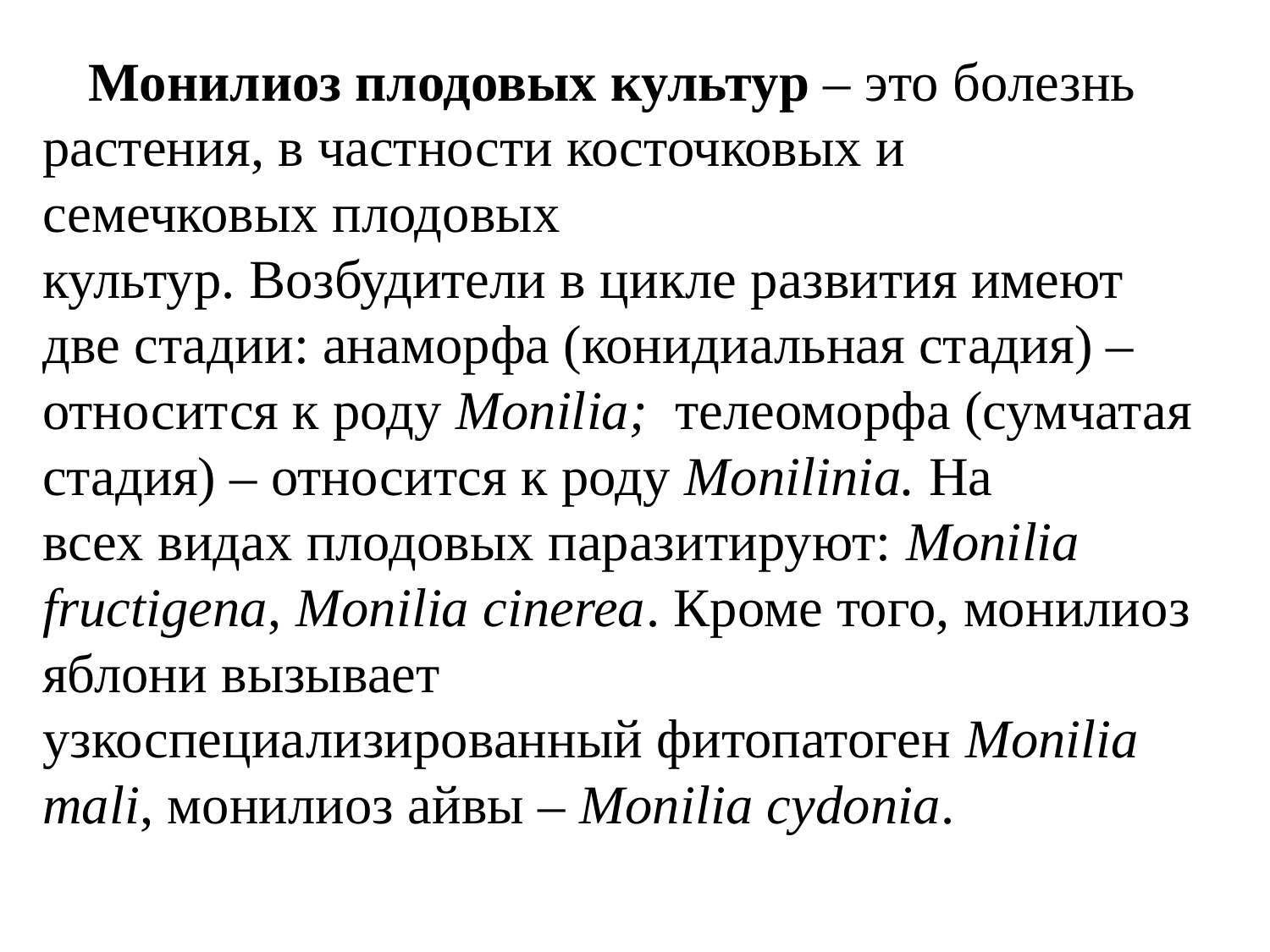

Монилиоз плодовых культур – это болезнь растения, в частности косточковых и семечковых плодовых культур. Возбудители в цикле развития имеют две стадии: анаморфа (конидиальная стадия) – относится к роду Monilia;  телеоморфа (сумчатая стадия) – относится к роду Monilinia. На всех видах плодовых паразитируют: Monilia fructigena, Monilia cinerea. Кроме того, монилиоз яблони вызывает узкоспециализированный фитопатоген Monilia mali, монилиоз айвы – Monilia cydonia.